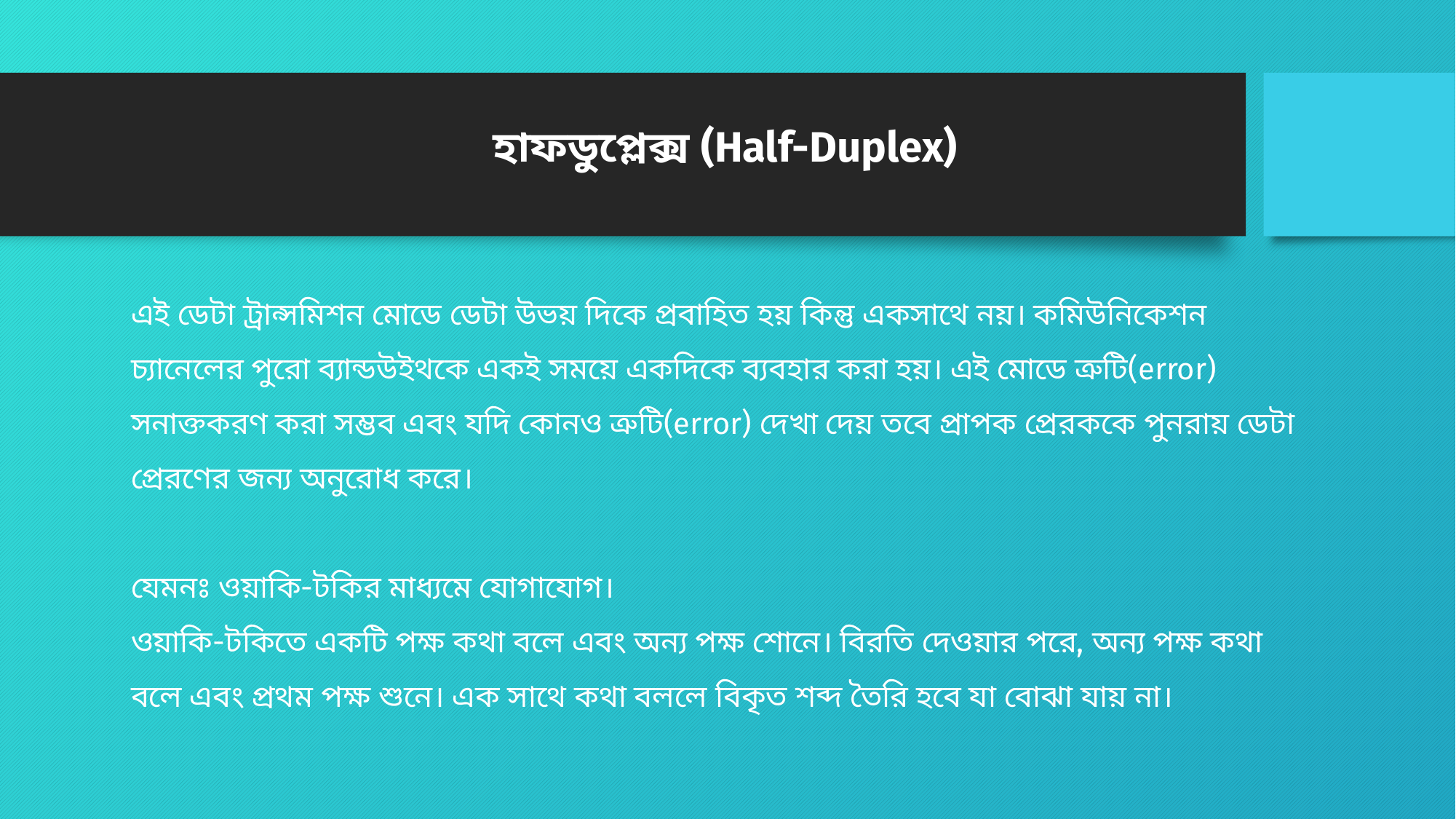

হাফডুপ্লেক্স (Half-Duplex)
এই ডেটা ট্রান্সমিশন মোডে ডেটা উভয় দিকে প্রবাহিত হয় কিন্তু একসাথে নয়। কমিউনিকেশন চ্যানেলের পুরো ব্যান্ডউইথকে একই সময়ে একদিকে ব্যবহার করা হয়। এই মোডে ত্রুটি(error) সনাক্তকরণ করা সম্ভব এবং যদি কোনও ত্রুটি(error) দেখা দেয় তবে প্রাপক প্রেরককে পুনরায় ডেটা প্রেরণের জন্য অনুরোধ করে।

যেমনঃ ওয়াকি-টকির মাধ্যমে যোগাযোগ।
ওয়াকি-টকিতে একটি পক্ষ কথা বলে এবং অন্য পক্ষ শোনে। বিরতি দেওয়ার পরে, অন্য পক্ষ কথা বলে এবং প্রথম পক্ষ শুনে। এক সাথে কথা বললে বিকৃত শব্দ তৈরি হবে যা বোঝা যায় না।